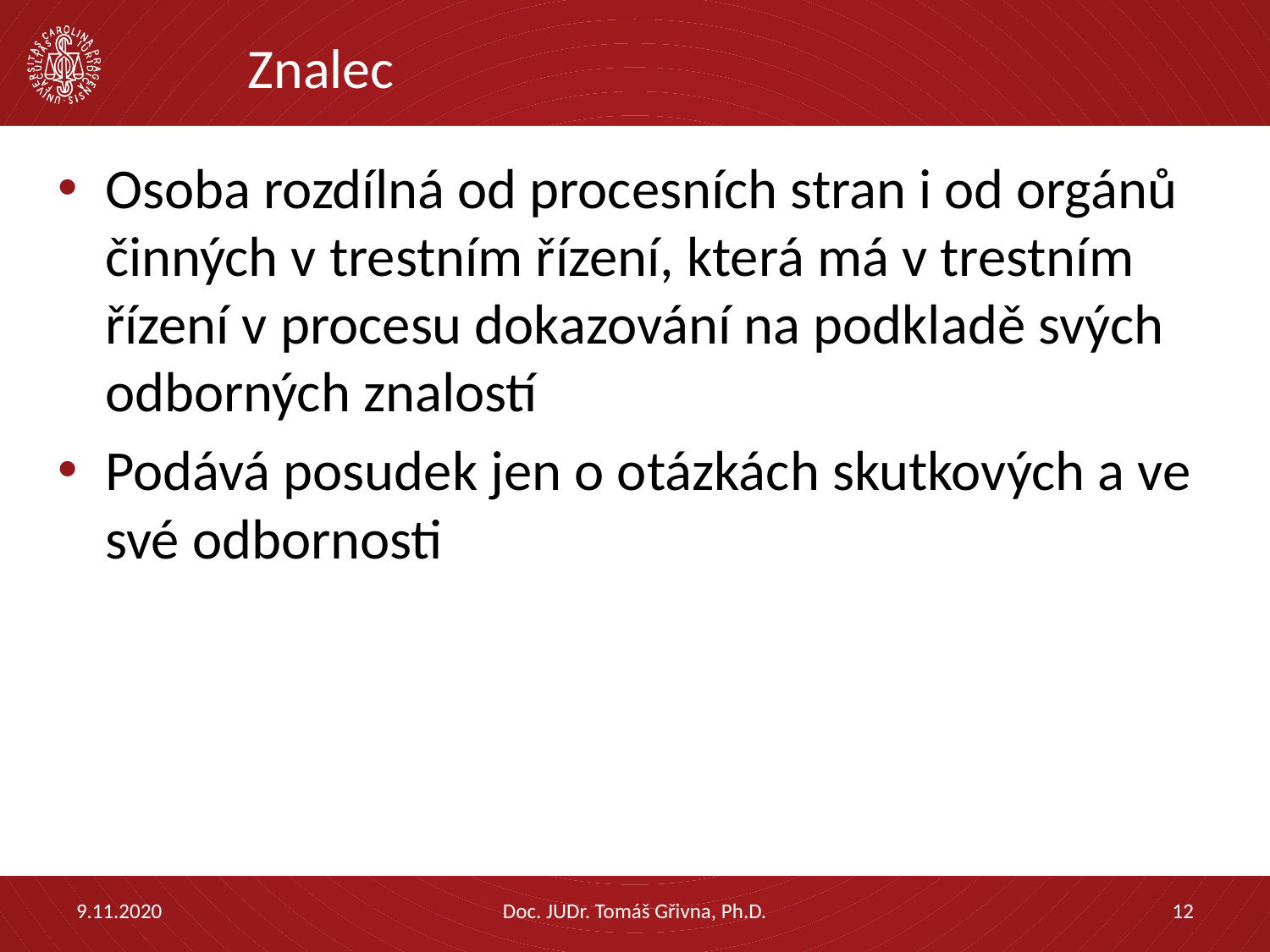

# Znalec
Osoba rozdílná od procesních stran i od orgánů činných v trestním řízení, která má v trestním řízení v procesu dokazování na podkladě svých odborných znalostí
Podává posudek jen o otázkách skutkových a ve své odbornosti
9.11.2020
Doc. JUDr. Tomáš Gřivna, Ph.D.
12